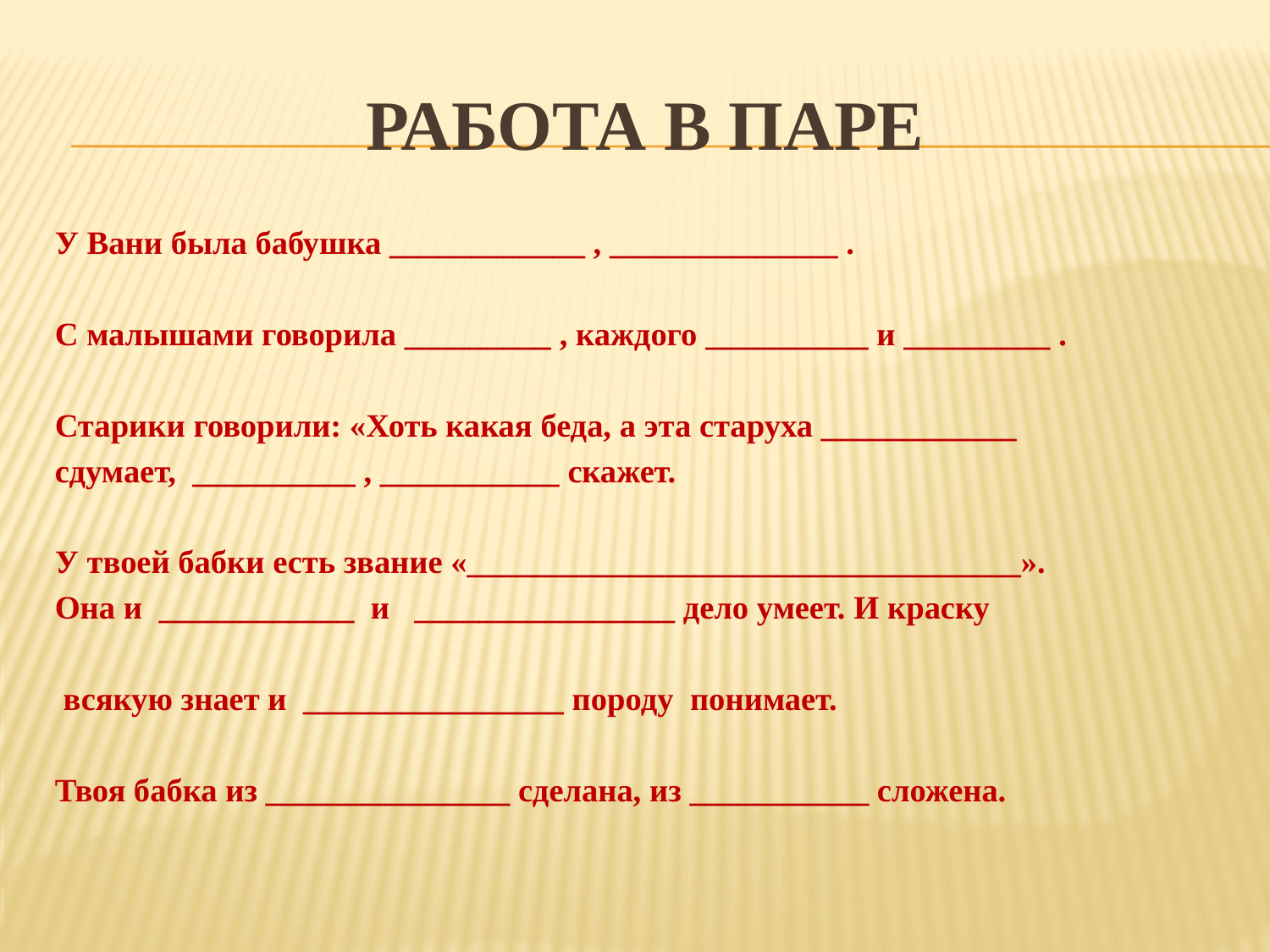

# Работа в паре
У Вани была бабушка ____________ , ______________ .

С малышами говорила _________ , каждого __________ и _________ .

Старики говорили: «Хоть какая беда, а эта старуха ____________
сдумает,  __________ , ___________ скажет.

У твоей бабки есть звание «__________________________________».
Она и  ____________  и   ________________ дело умеет. И краску

 всякую знает и  ________________ породу  понимает.

Твоя бабка из _______________ сделана, из ___________ сложена.